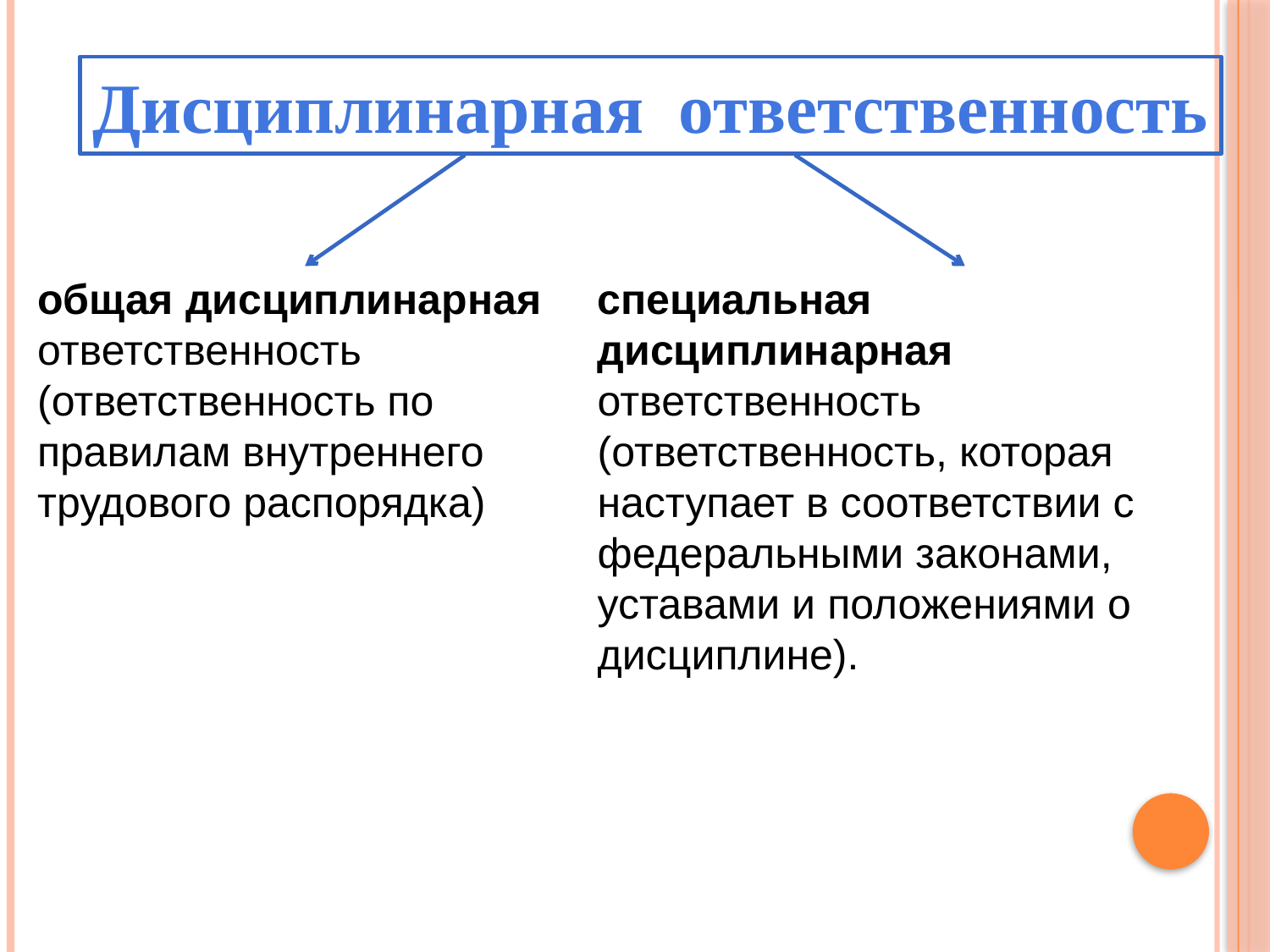

Дисциплинарная  ответственность
общая дисциплинарная ответственность (ответственность по правилам внутреннего трудового распорядка)
специальная дисциплинарная ответственность (ответственность, которая наступает в соответствии с федеральными законами, уставами и положениями о дисциплине).